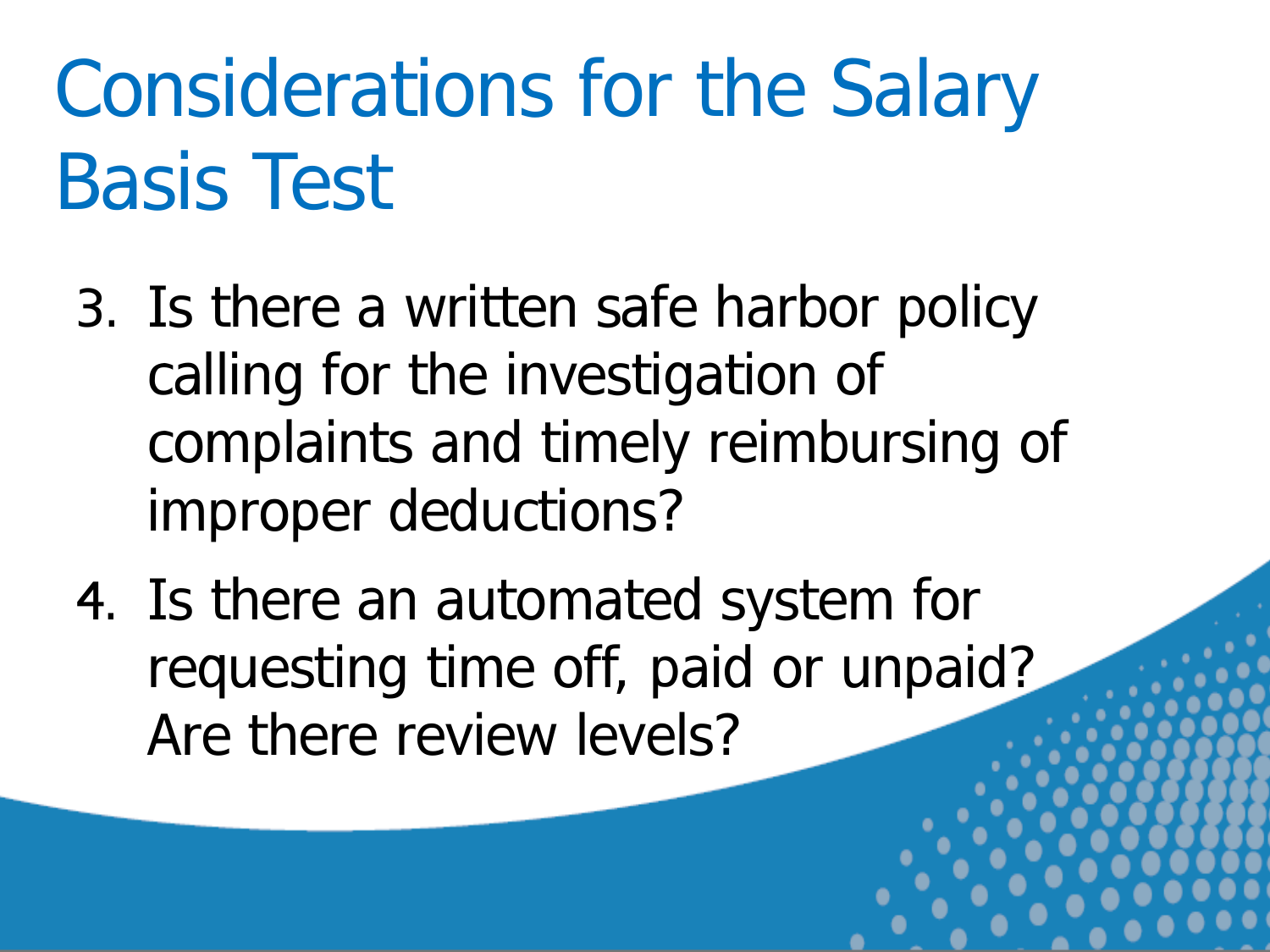

# Considerations for the Salary Basis Test
Is there a written safe harbor policy calling for the investigation of complaints and timely reimbursing of improper deductions?
Is there an automated system for requesting time off, paid or unpaid?  Are there review levels?